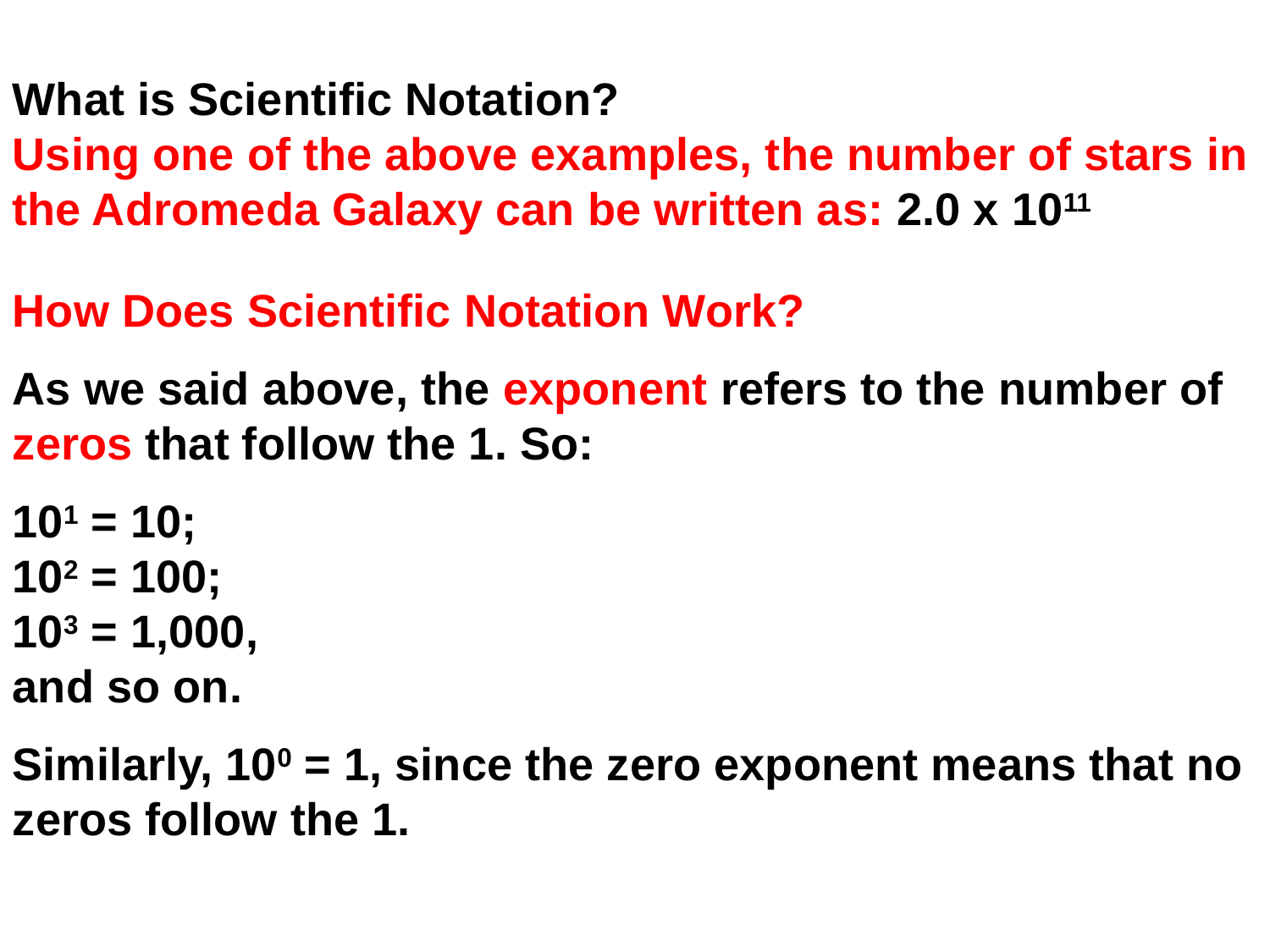

What is Scientific Notation?
Using one of the above examples, the number of stars in the Adromeda Galaxy can be written as: 2.0 x 1011

How Does Scientific Notation Work?
As we said above, the exponent refers to the number of zeros that follow the 1. So:
101 = 10;
102 = 100;
103 = 1,000,
and so on.
Similarly, 100 = 1, since the zero exponent means that no zeros follow the 1.